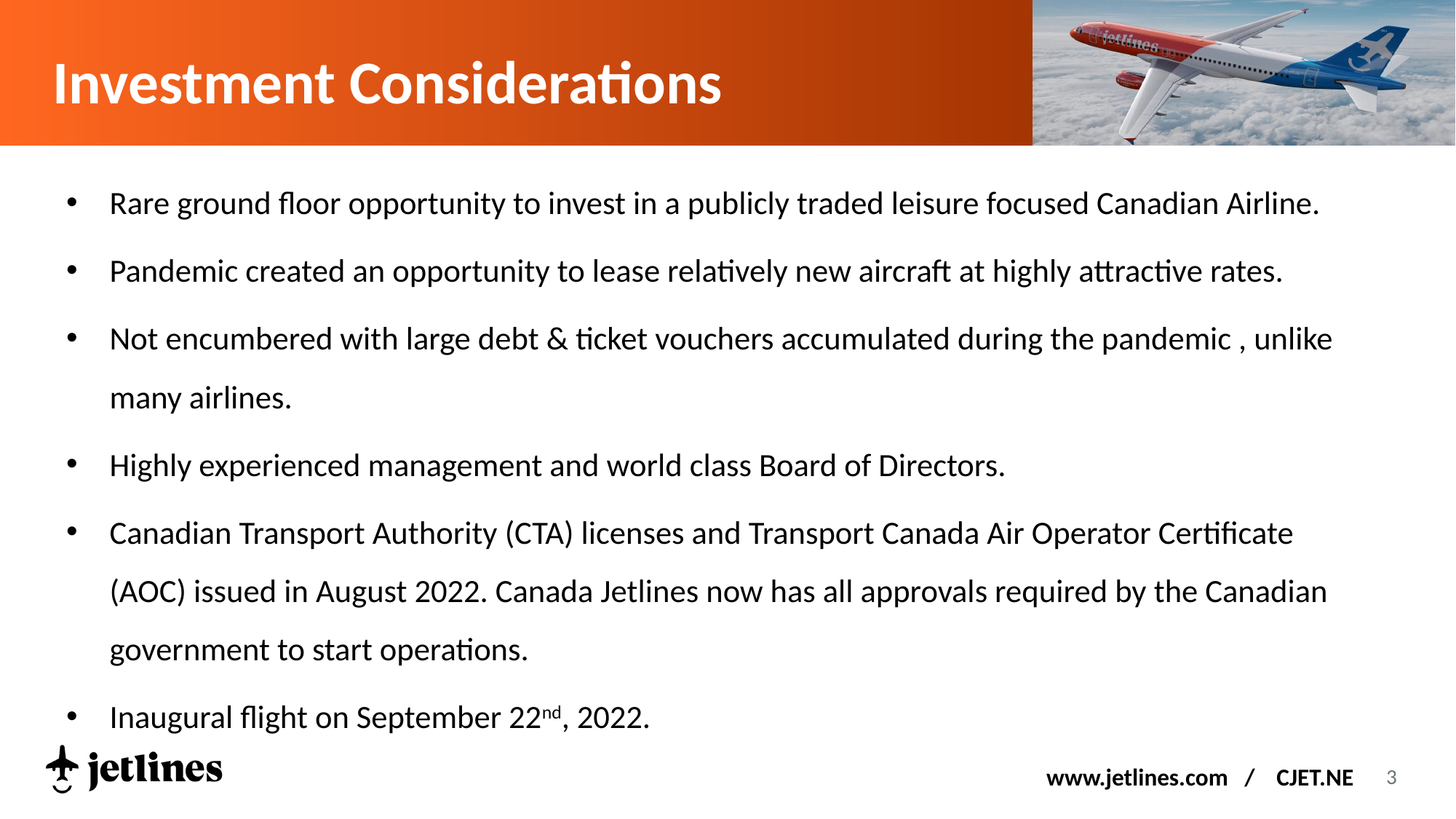

# Investment Considerations
Rare ground floor opportunity to invest in a publicly traded leisure focused Canadian Airline.
Pandemic created an opportunity to lease relatively new aircraft at highly attractive rates.
Not encumbered with large debt & ticket vouchers accumulated during the pandemic , unlike many airlines.
Highly experienced management and world class Board of Directors.
Canadian Transport Authority (CTA) licenses and Transport Canada Air Operator Certificate (AOC) issued in August 2022. Canada Jetlines now has all approvals required by the Canadian government to start operations.
Inaugural flight on September 22nd, 2022.

www.jetlines.com   /    CJET.NE
3